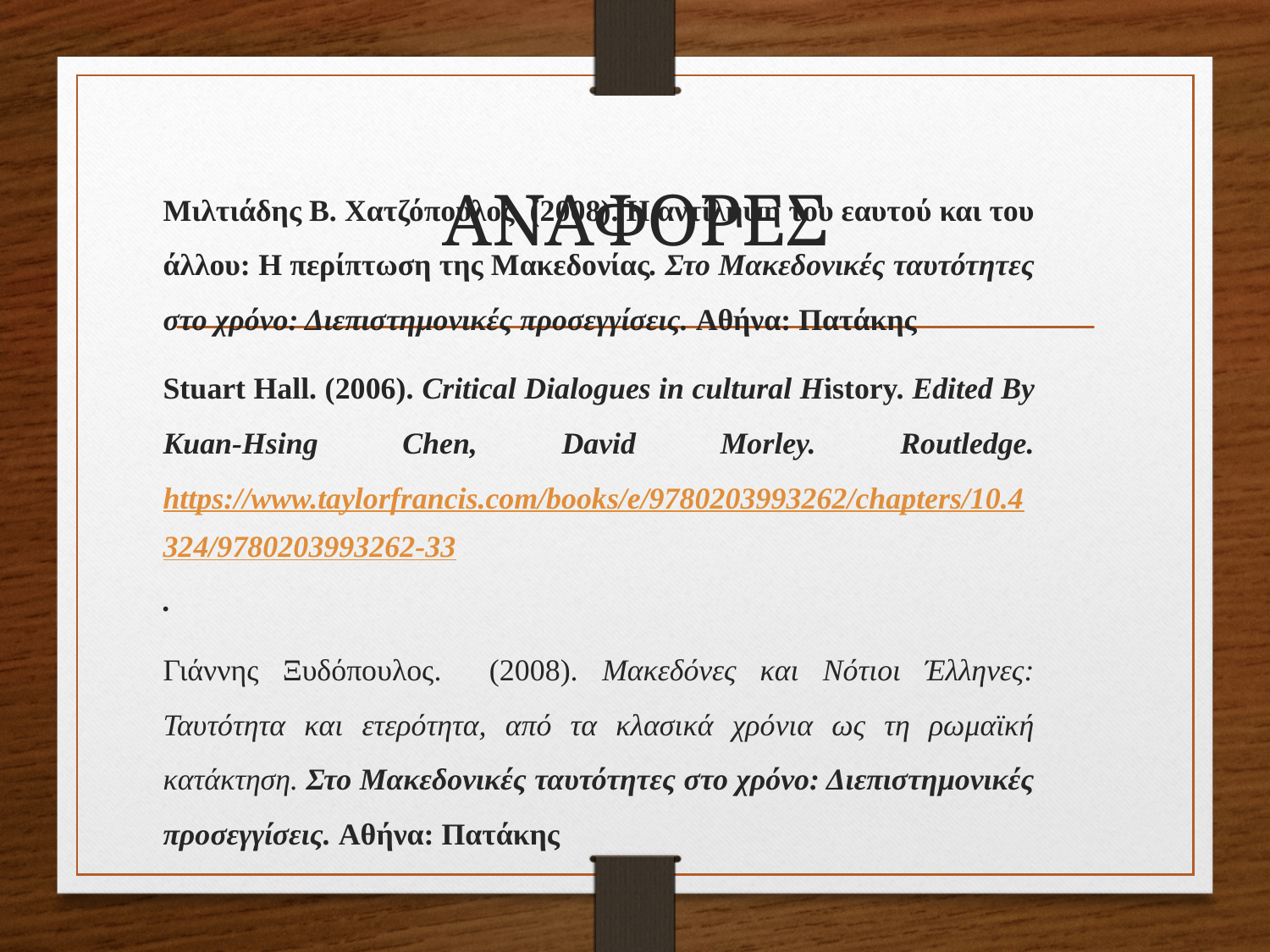

# ΑΝΑΦΟΡΕΣ
Μιλτιάδης Β. Χατζόπουλος. (2008). Η αντίληψη του εαυτού και του άλλου: Η περίπτωση της Μακεδονίας. Στο Μακεδονικές ταυτότητες στο χρόνο: Διεπιστηµονικές προσεγγίσεις. Αθήνα: Πατάκης
Stuart Hall. (2006). Critical Dialogues in cultural History. Edited By Kuan-Hsing Chen, David Morley. Routledge. https://www.taylorfrancis.com/books/e/9780203993262/chapters/10.4324/9780203993262-33.
Γιάννης Ξυδόπουλος.  (2008). Μακεδόνες και Νότιοι Έλληνες: Ταυτότητα και ετερότητα, από τα κλασικά χρόνια ως τη ρωμαϊκή κατάκτηση. Στο Μακεδονικές ταυτότητες στο χρόνο: Διεπιστηµονικές προσεγγίσεις. Αθήνα: Πατάκης